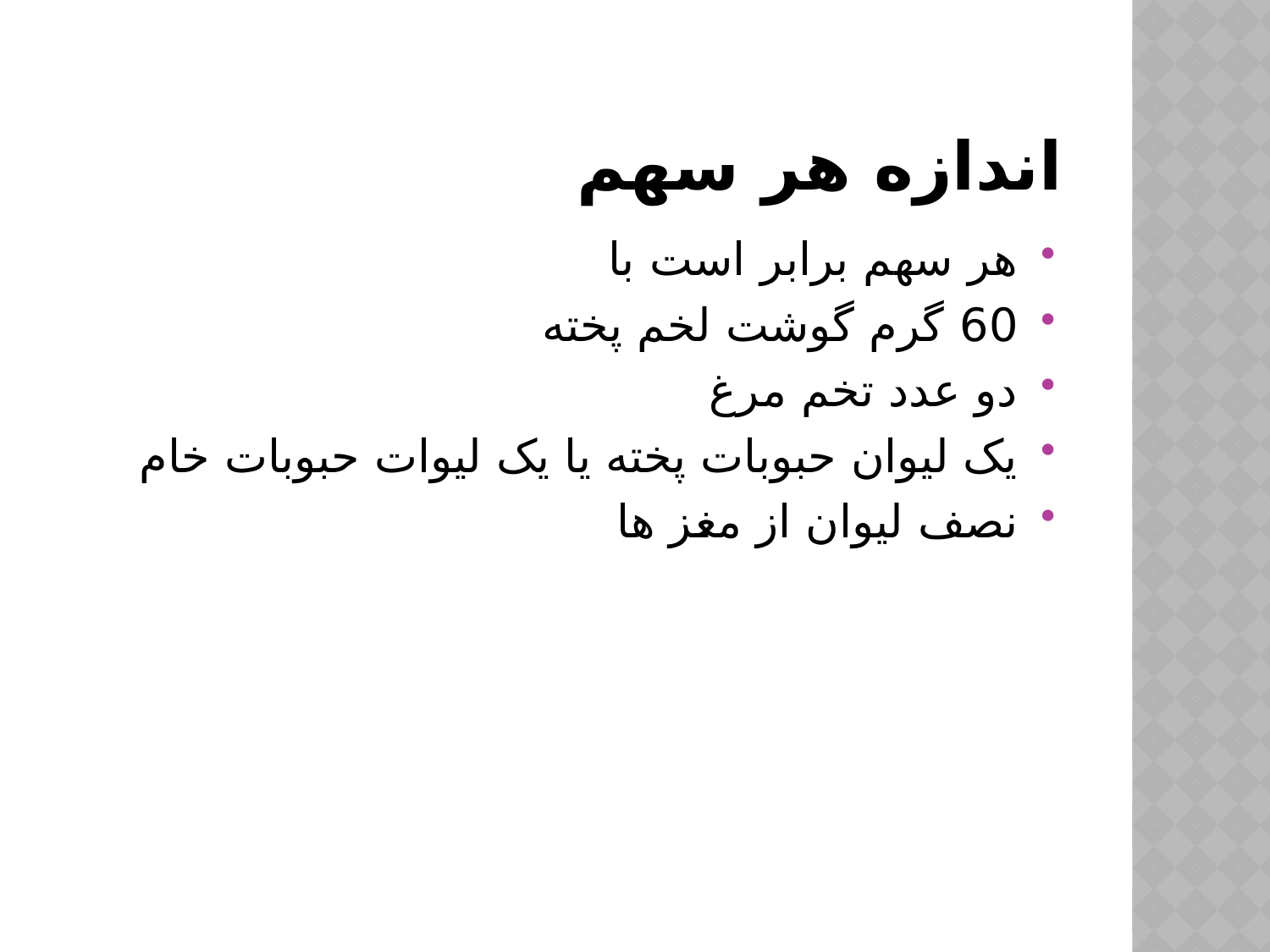

# اندازه هر سهم
هر سهم برابر است با
60 گرم گوشت لخم پخته
دو عدد تخم مرغ
یک لیوان حبوبات پخته یا یک لیوات حبوبات خام
نصف لیوان از مغز ها